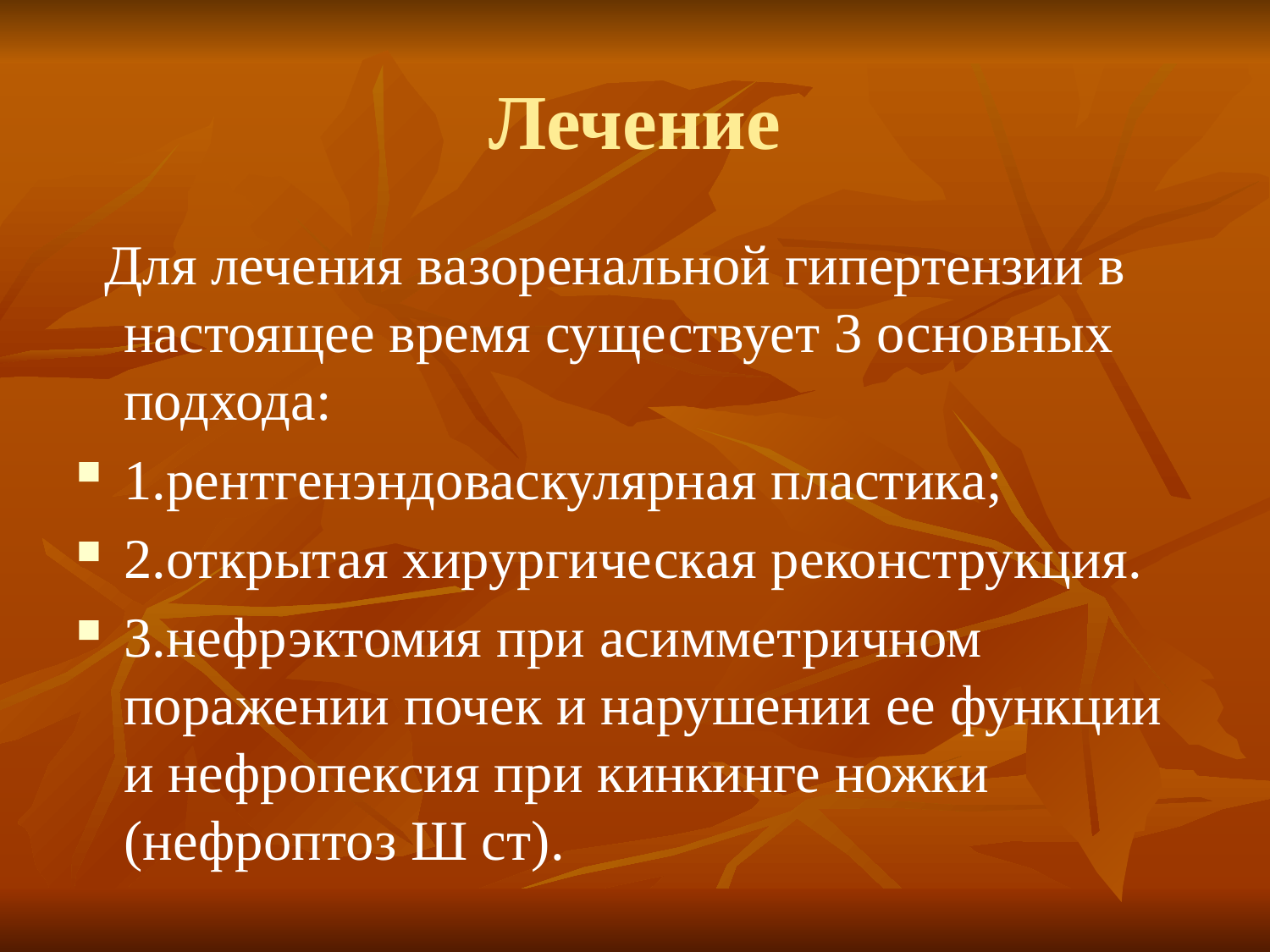

# Лечение
  Для лечения вазоренальной гипертензии в настоящее время существует 3 основных подхода:
1.рентгенэндоваскулярная пластика;
2.открытая хирургическая реконструкция.
3.нефрэктомия при асимметричном поражении почек и нарушении ее функции и нефропексия при кинкинге ножки (нефроптоз Ш ст).